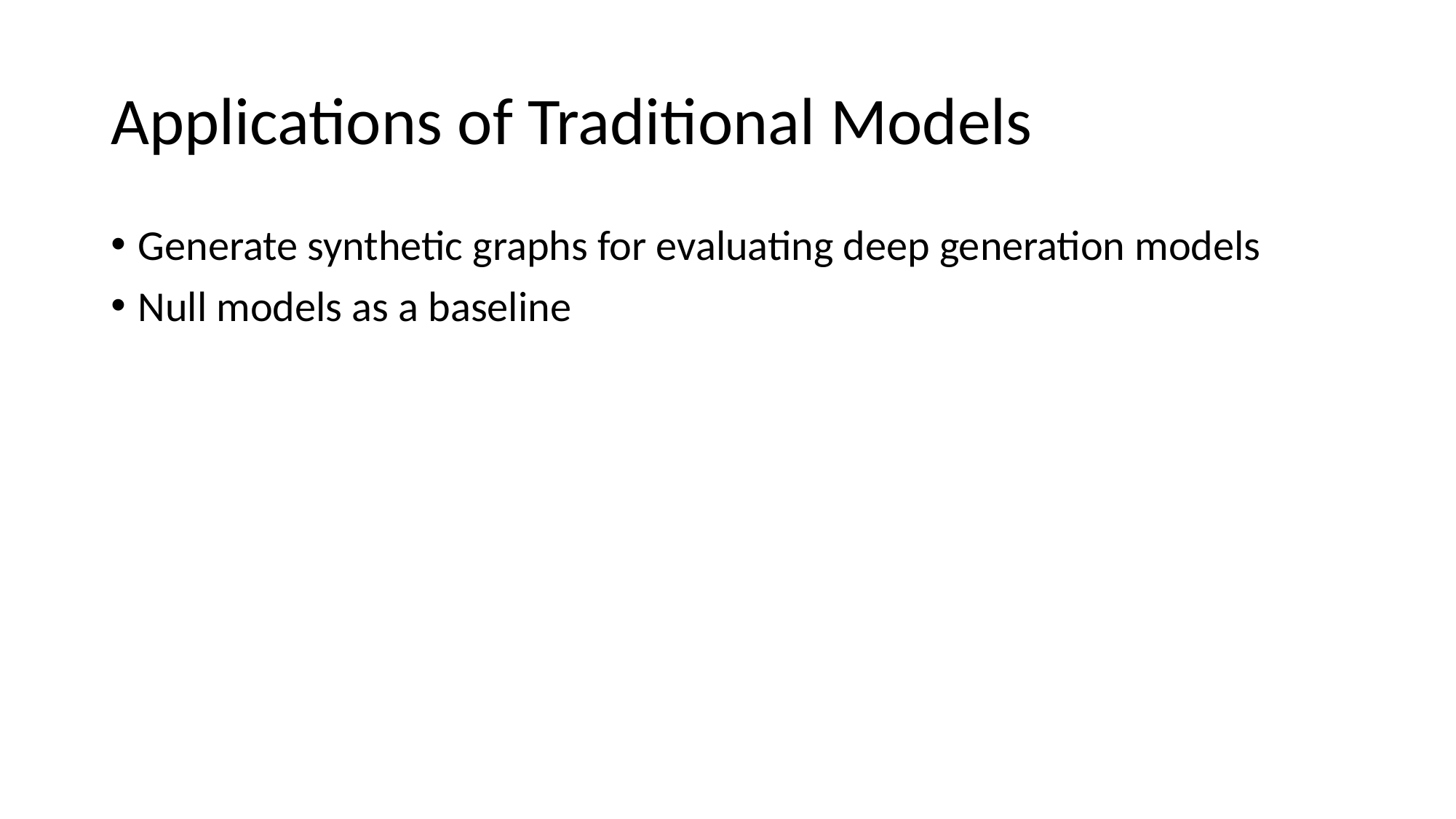

# Applications of Traditional Models
Generate synthetic graphs for evaluating deep generation models
Null models as a baseline